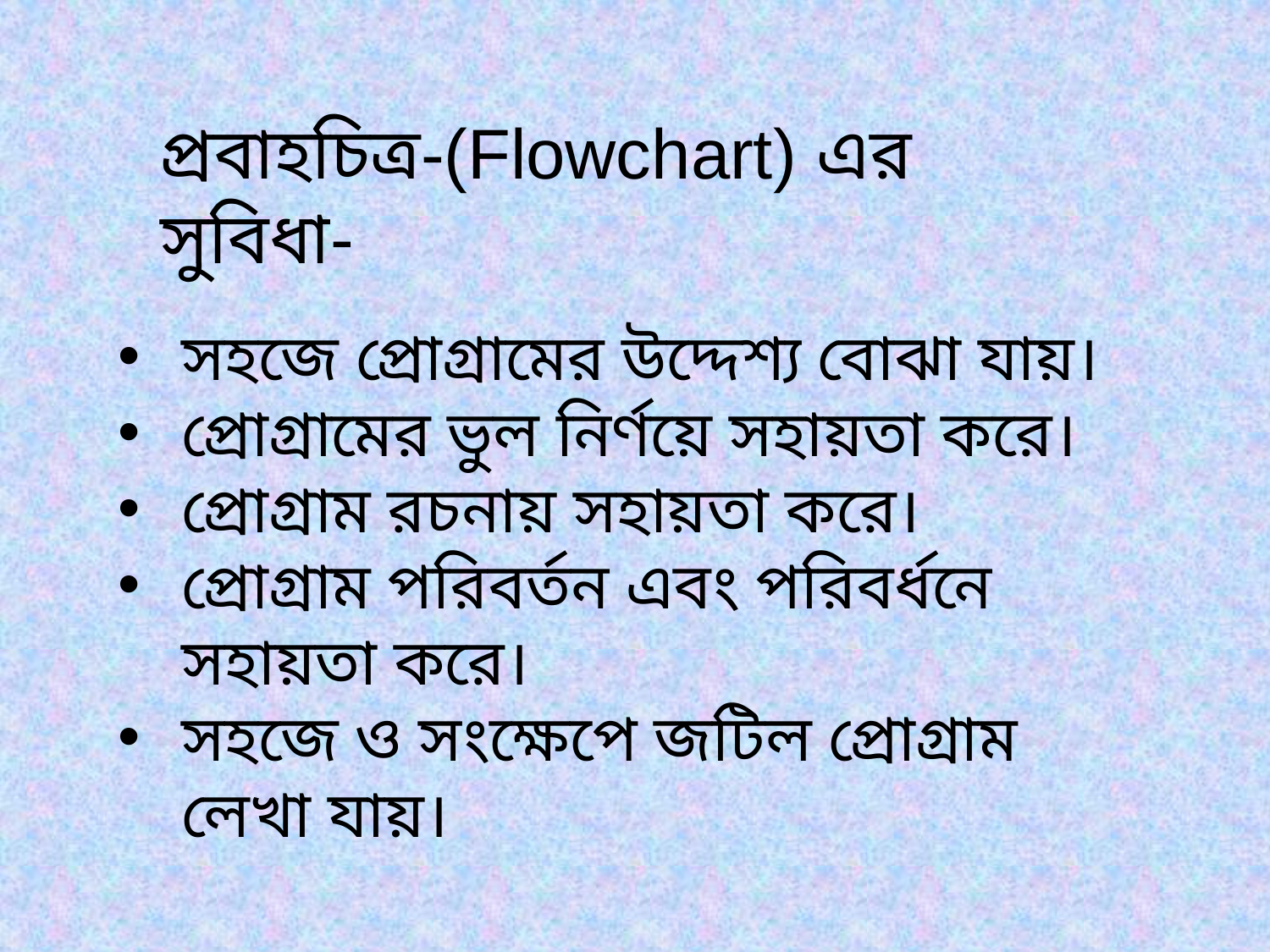

প্রবাহচিত্র-(Flowchart) এর সুবিধা-
সহজে প্রোগ্রামের উদ্দেশ্য বোঝা যায়।
প্রোগ্রামের ভুল নির্ণয়ে সহায়তা করে।
প্রোগ্রাম রচনায় সহায়তা করে।
প্রোগ্রাম পরিবর্তন এবং পরিবর্ধনে সহায়তা করে।
সহজে ও সংক্ষেপে জটিল প্রোগ্রাম লেখা যায়।